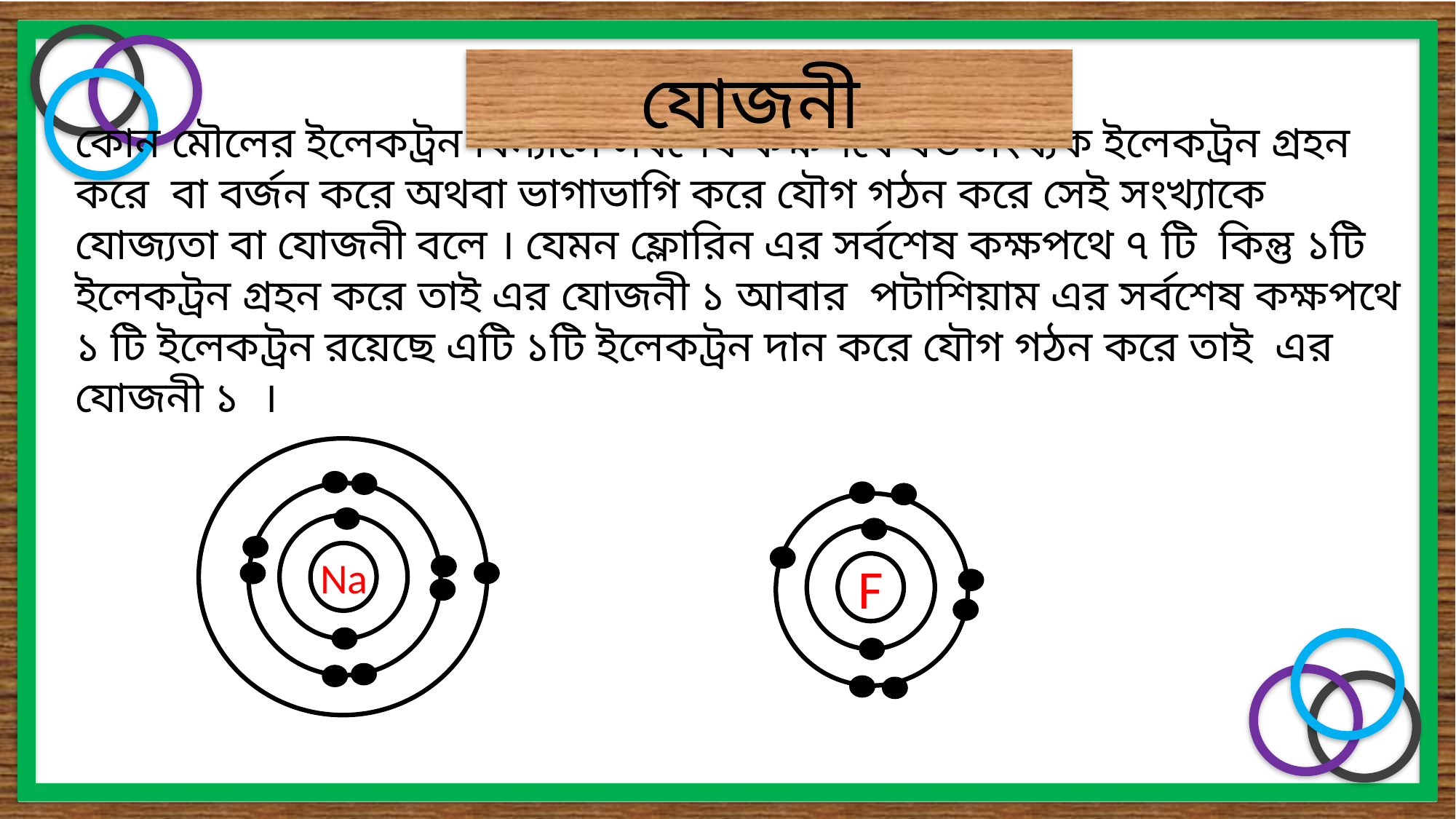

যোজনী
কোন মৌলের ইলেকট্রন বিন্যাসে সর্বশেষ কক্ষপথে যত সংখ্যক ইলেকট্রন গ্রহন করে  বা বর্জন করে অথবা ভাগাভাগি করে যৌগ গঠন করে সেই সংখ্যাকে  যোজ্যতা বা যোজনী বলে । যেমন ফ্লোরিন এর সর্বশেষ কক্ষপথে ৭ টি  কিন্তু ১টি ইলেকট্রন গ্রহন করে তাই এর যোজনী ১ আবার  পটাশিয়াম এর সর্বশেষ কক্ষপথে ১ টি ইলেকট্রন রয়েছে এটি ১টি ইলেকট্রন দান করে যৌগ গঠন করে তাই  এর যোজনী ১  ।

Na

F